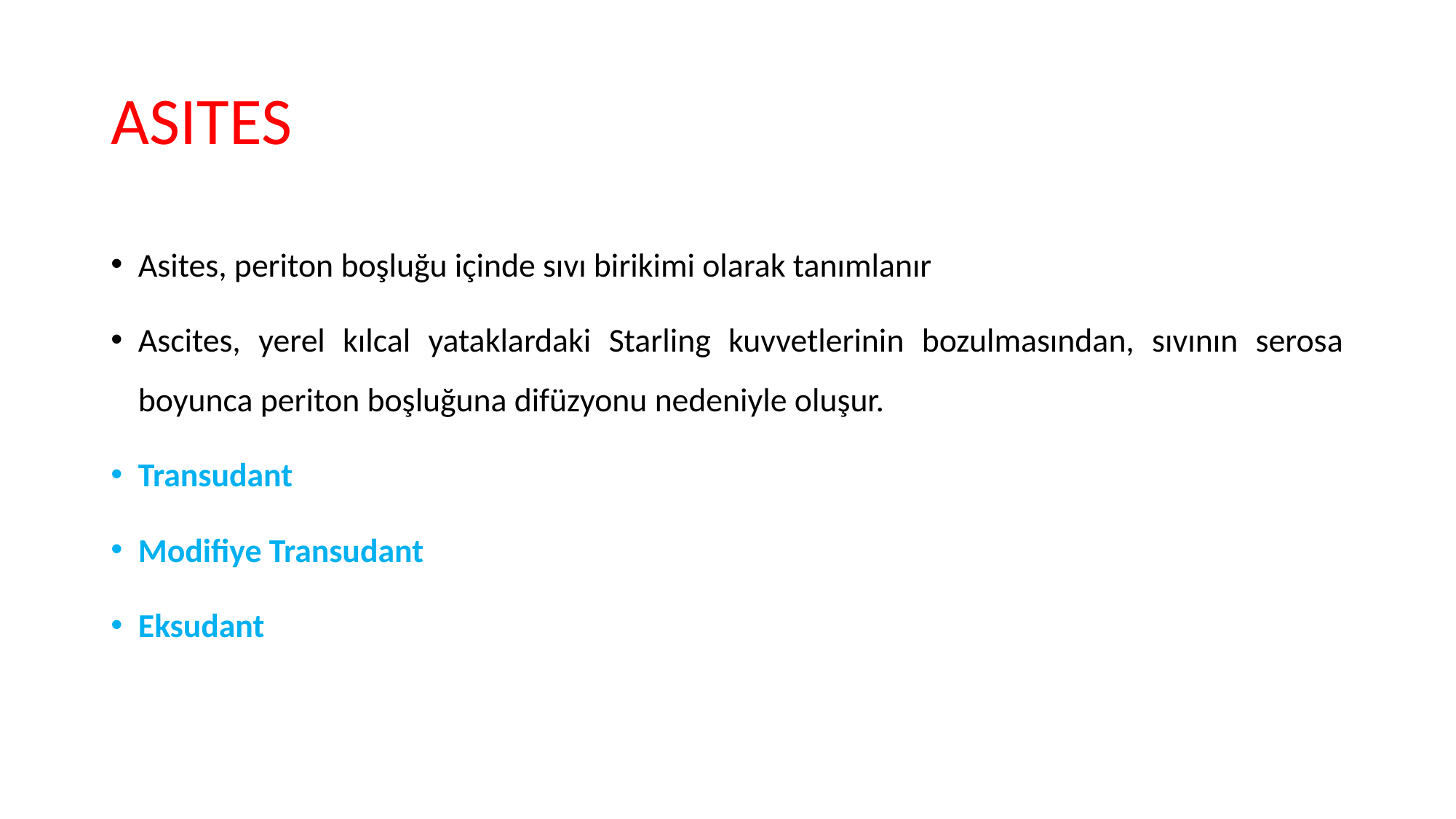

# ASITES
Asites, periton boşluğu içinde sıvı birikimi olarak tanımlanır
Ascites, yerel kılcal yataklardaki Starling kuvvetlerinin bozulmasından, sıvının serosa boyunca periton boşluğuna difüzyonu nedeniyle oluşur.
Transudant
Modifiye Transudant
Eksudant